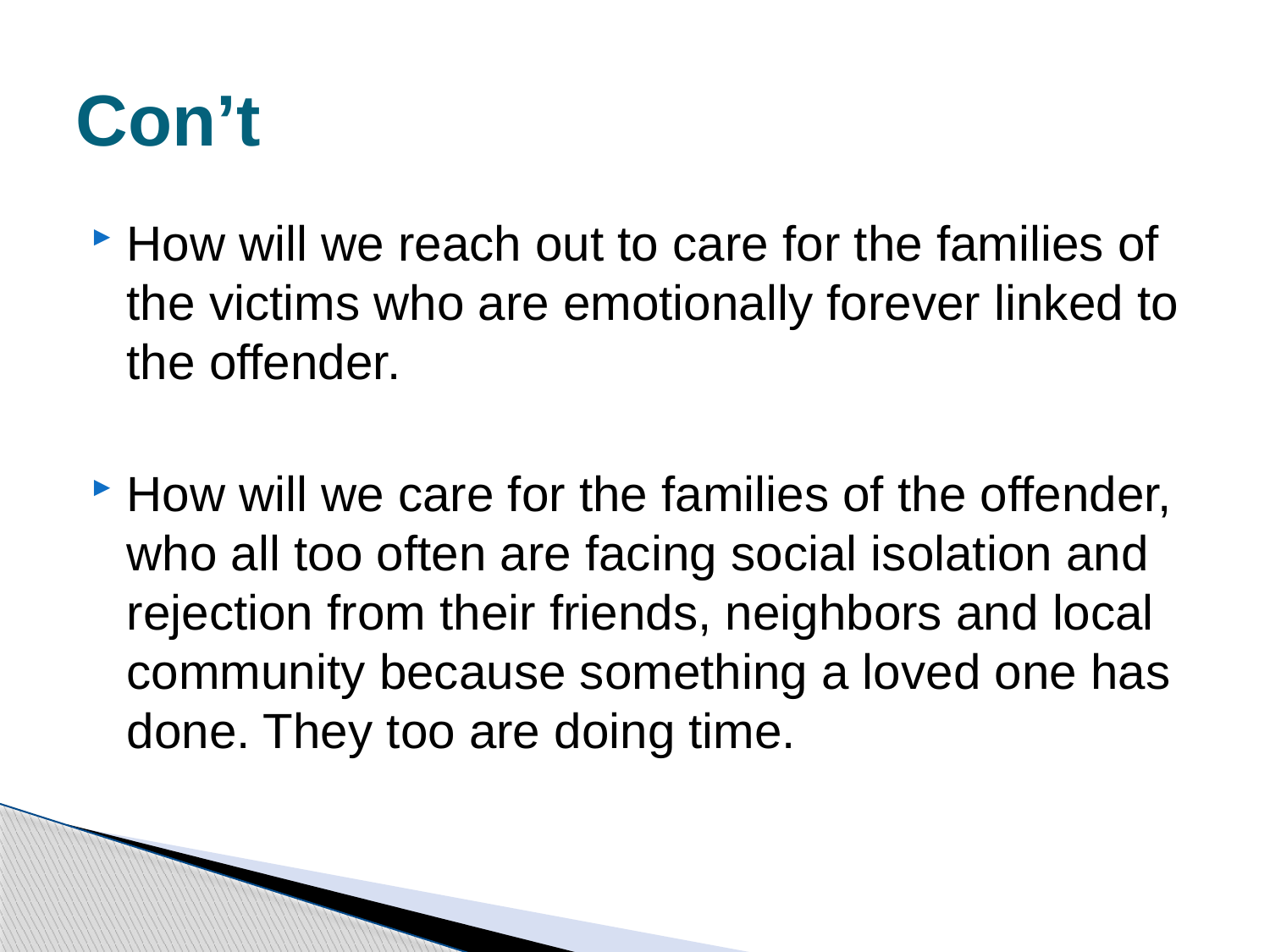

# Con’t
How will we reach out to care for the families of the victims who are emotionally forever linked to the offender.

How will we care for the families of the offender, who all too often are facing social isolation and rejection from their friends, neighbors and local community because something a loved one has done. They too are doing time.